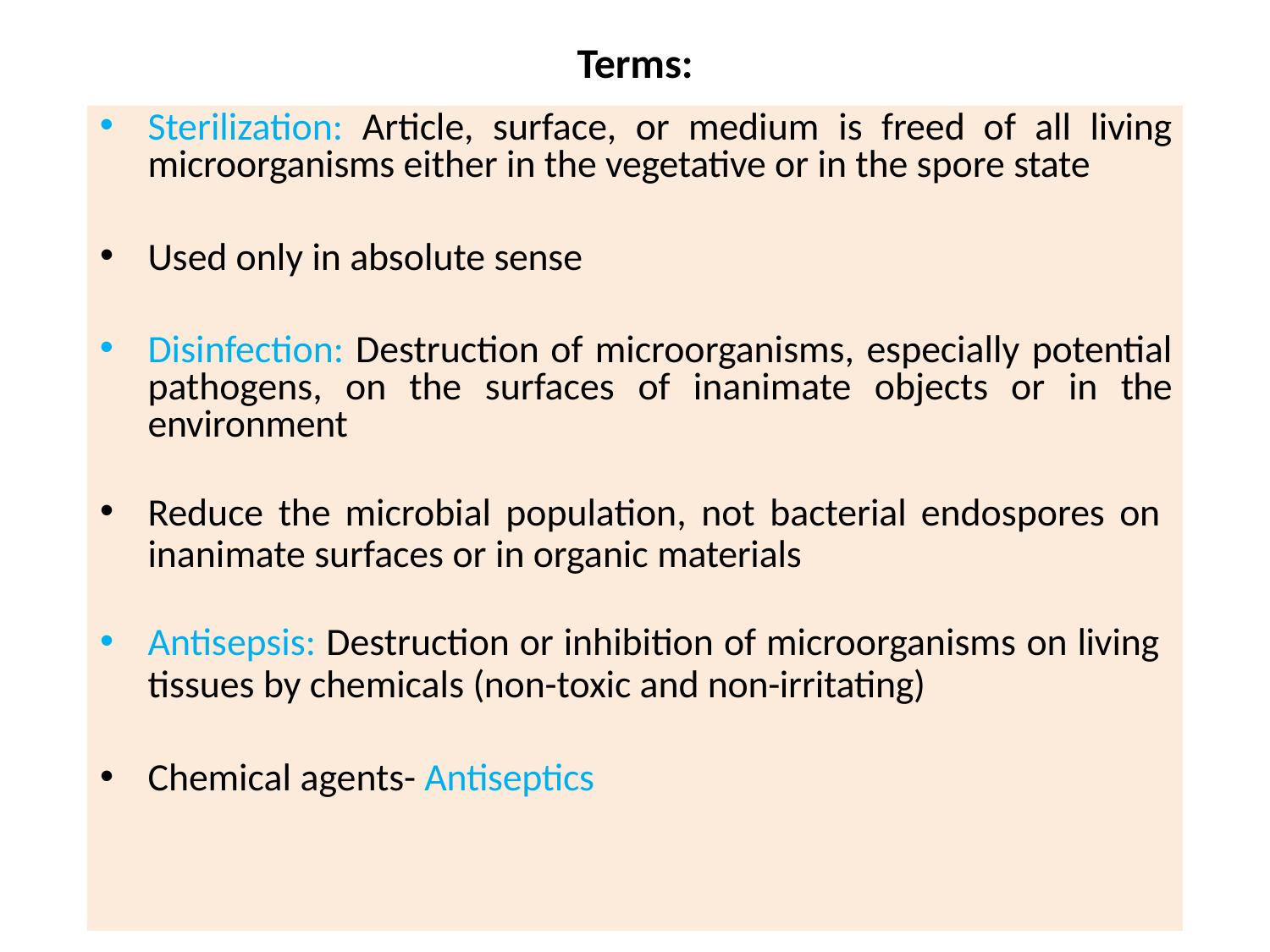

# Terms:
Sterilization: Article, surface, or medium is freed of all living microorganisms either in the vegetative or in the spore state
Used only in absolute sense

Disinfection: Destruction of microorganisms, especially potential pathogens,  on  the  surfaces  of  inanimate  objects  or  in  the environment
Reduce the microbial population, not bacterial endospores on
inanimate surfaces or in organic materials
Antisepsis: Destruction or inhibition of microorganisms on living
tissues by chemicals (non-toxic and non-irritating)
Chemical agents- Antiseptics